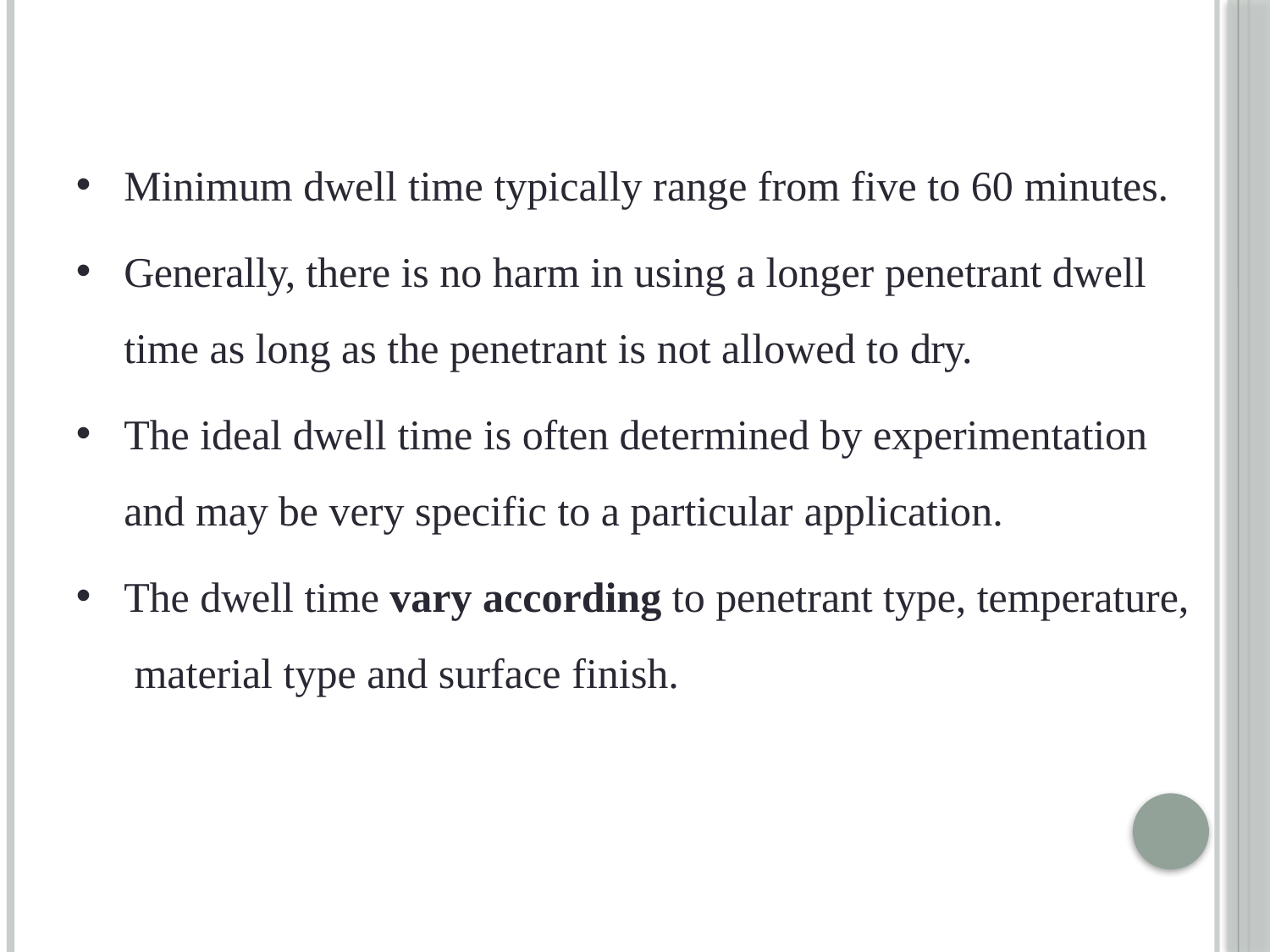

Minimum dwell time typically range from five to 60 minutes.
Generally, there is no harm in using a longer penetrant dwell  time as long as the penetrant is not allowed to dry.
The ideal dwell time is often determined by experimentation  and may be very specific to a particular application.
The dwell time vary according to penetrant type, temperature,  material type and surface finish.